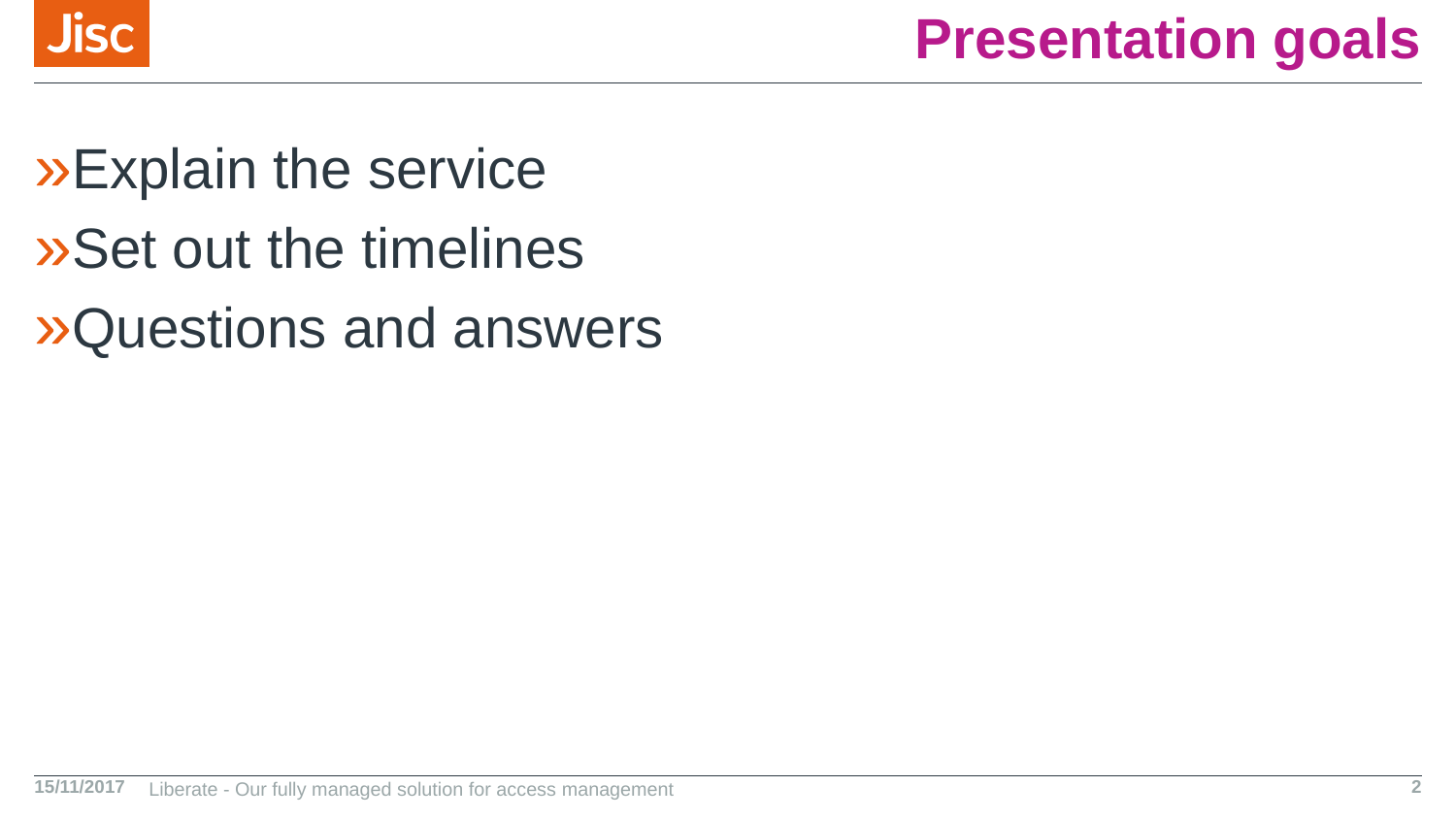

# Presentation goals
Explain the service
Set out the timelines
Questions and answers

15/11/2017
Liberate - Our fully managed solution for access management
2